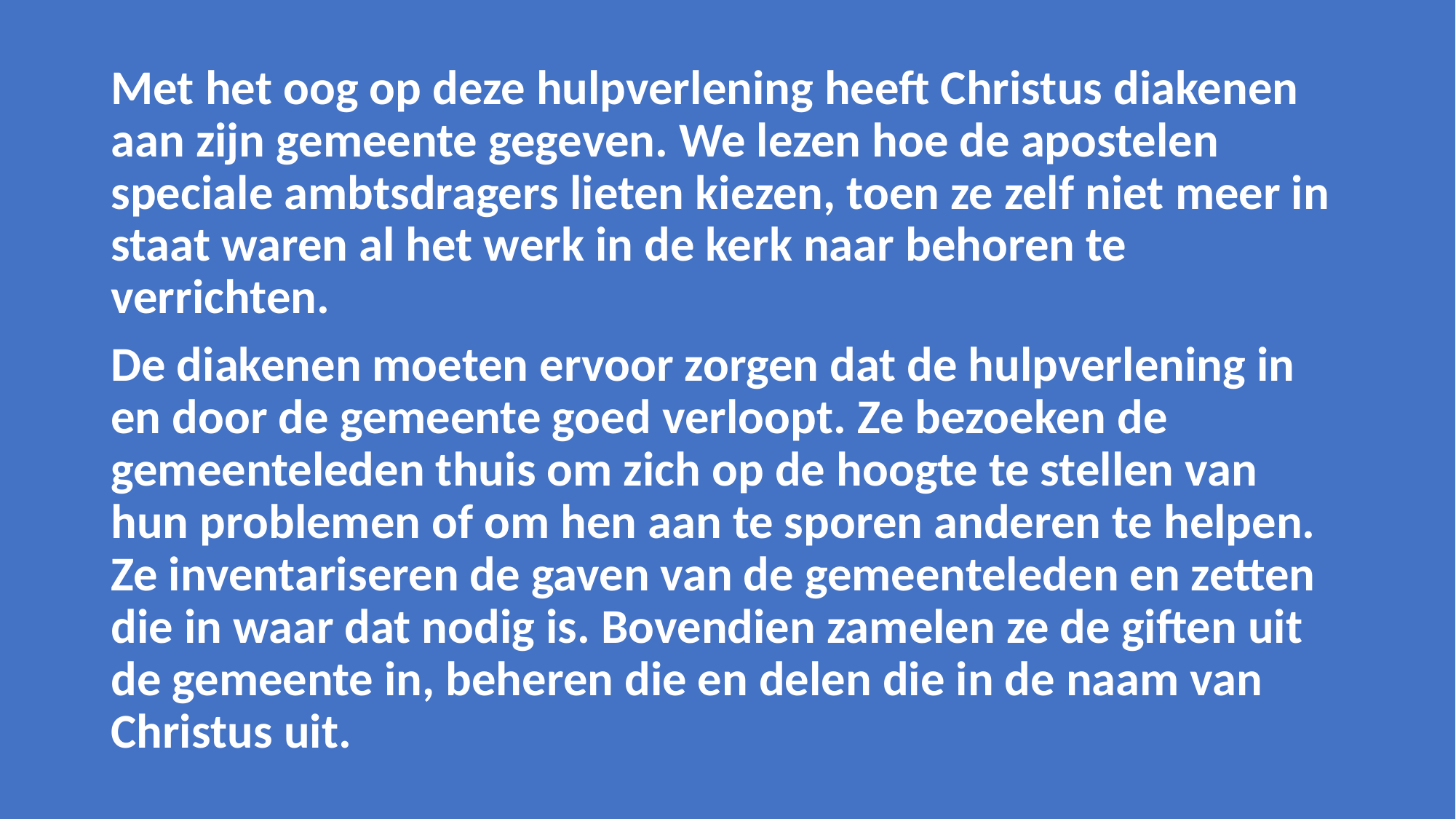

Met het oog op deze hulpverlening heeft Christus diakenen aan zijn gemeente gegeven. We lezen hoe de apostelen speciale ambtsdragers lieten kiezen, toen ze zelf niet meer in staat waren al het werk in de kerk naar behoren te verrichten.
De diakenen moeten ervoor zorgen dat de hulpverlening in en door de gemeente goed verloopt. Ze bezoeken de gemeenteleden thuis om zich op de hoogte te stellen van hun problemen of om hen aan te sporen anderen te helpen. Ze inventariseren de gaven van de gemeenteleden en zetten die in waar dat nodig is. Bovendien zamelen ze de giften uit de gemeente in, beheren die en delen die in de naam van Christus uit.